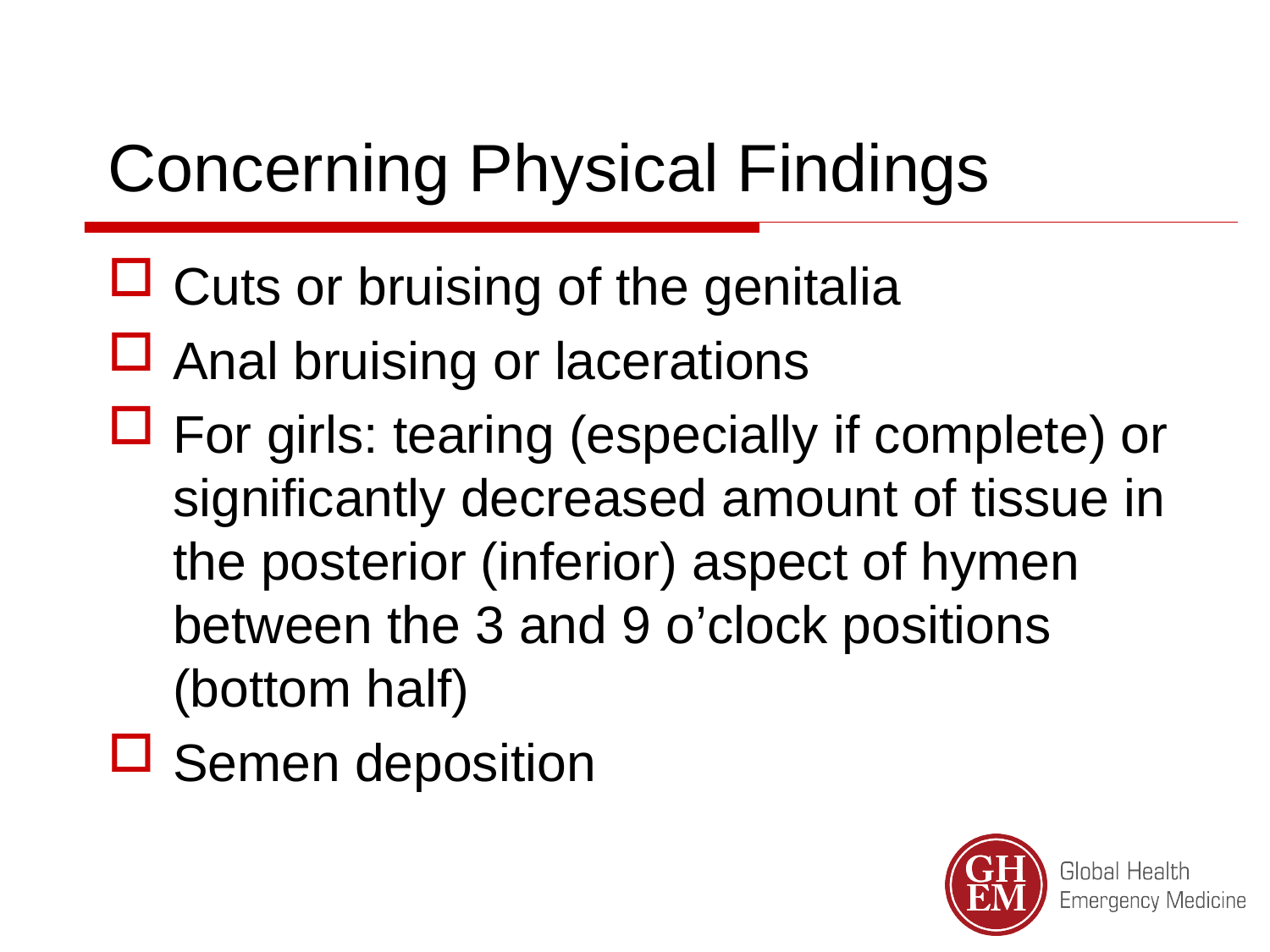

Concerning Physical Findings
Cuts or bruising of the genitalia
Anal bruising or lacerations
For girls: tearing (especially if complete) or significantly decreased amount of tissue in the posterior (inferior) aspect of hymen between the 3 and 9 o’clock positions (bottom half)
Semen deposition